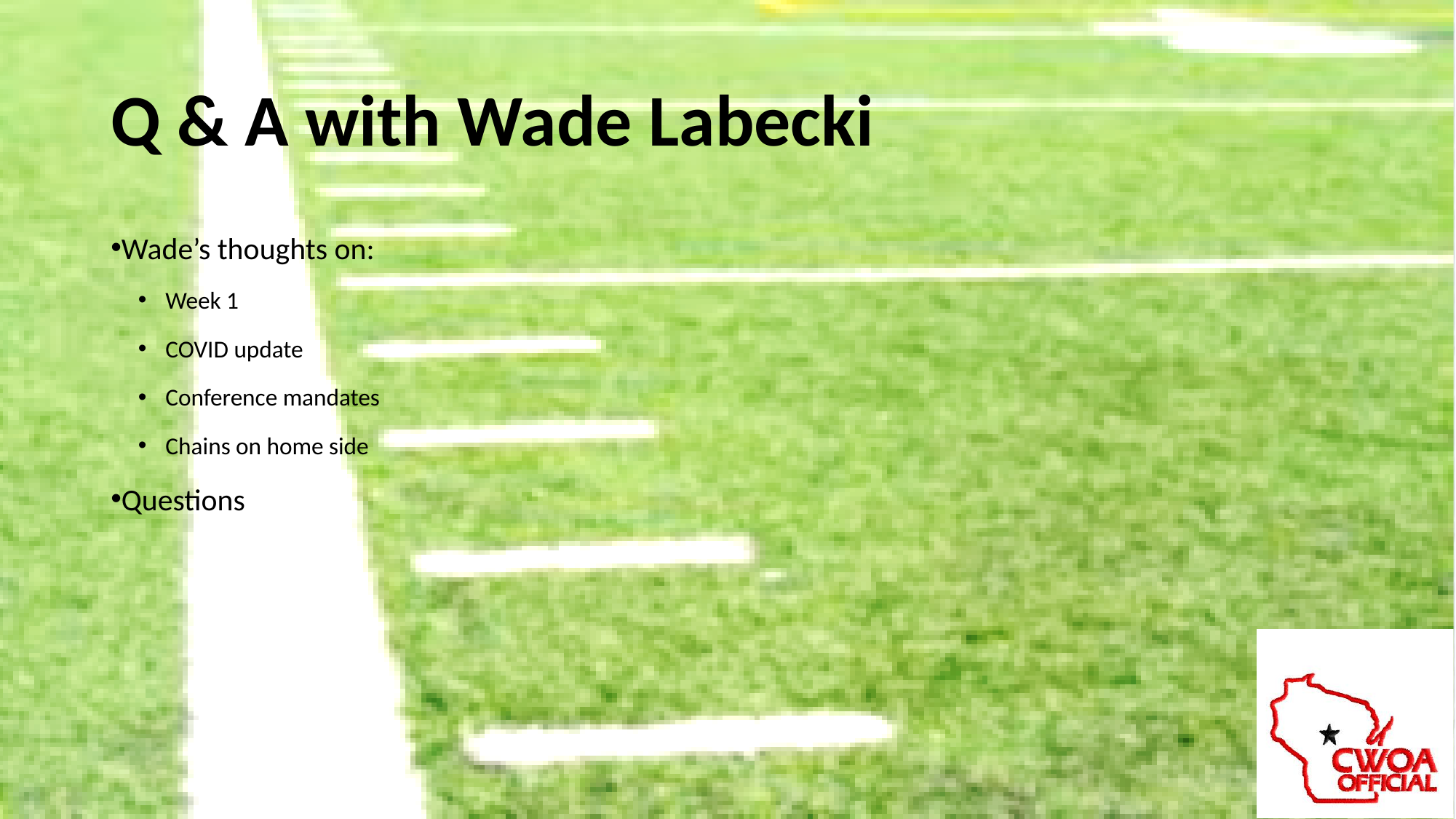

# Q & A with Wade Labecki
Wade’s thoughts on:
Week 1
COVID update
Conference mandates
Chains on home side
Questions